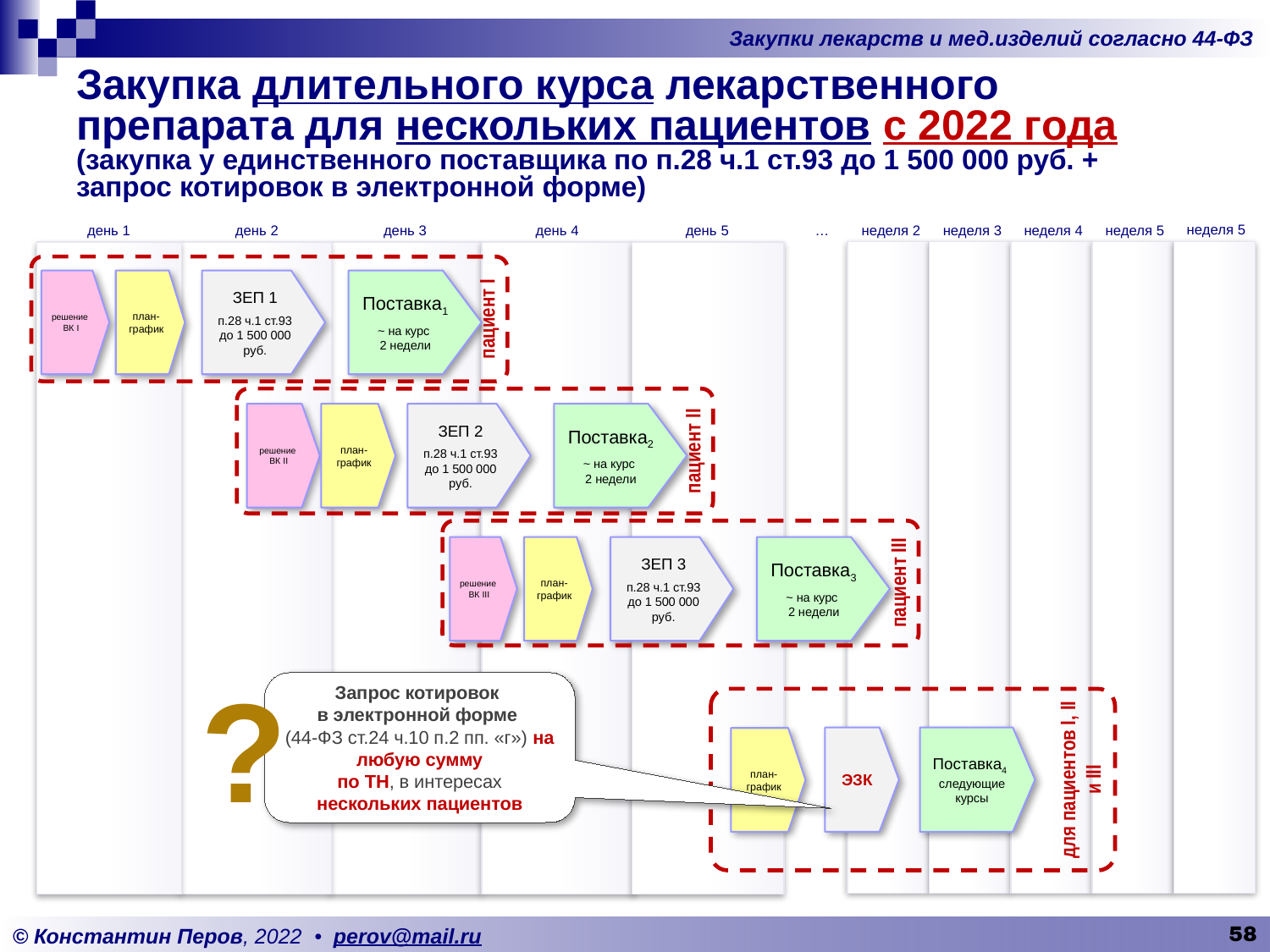

# Закупка длительного курса лекарственного препарата для нескольких пациентов с 2022 года (закупка у единственного поставщика по п.28 ч.1 ст.93 до 1 500 000 руб. + запрос котировок в электронной форме)
неделя 5
неделя 3
неделя 4
неделя 5
день 1
день 2
день 3
день 4
день 5
…
неделя 2

пациент I
решение
ВК I
план-график
ЗЕП 1
п.28 ч.1 ст.93
до 1 500 000 руб.
Поставка1
~ на курс
2 недели
пациент II
решение
ВК II
план-график
ЗЕП 2
п.28 ч.1 ст.93
до 1 500 000 руб.
Поставка2
~ на курс
2 недели
пациент III
решение
ВК III
план-график
ЗЕП 3
п.28 ч.1 ст.93
до 1 500 000 руб.
Поставка3
~ на курс
2 недели
?
Запрос котировок
в электронной форме
(44-ФЗ ст.24 ч.10 п.2 пп. «г») на любую сумму
по ТН, в интересах нескольких пациентов
для пациентов I, II и III
ЭЗК
Поставка4
следующие курсы
план-график
58